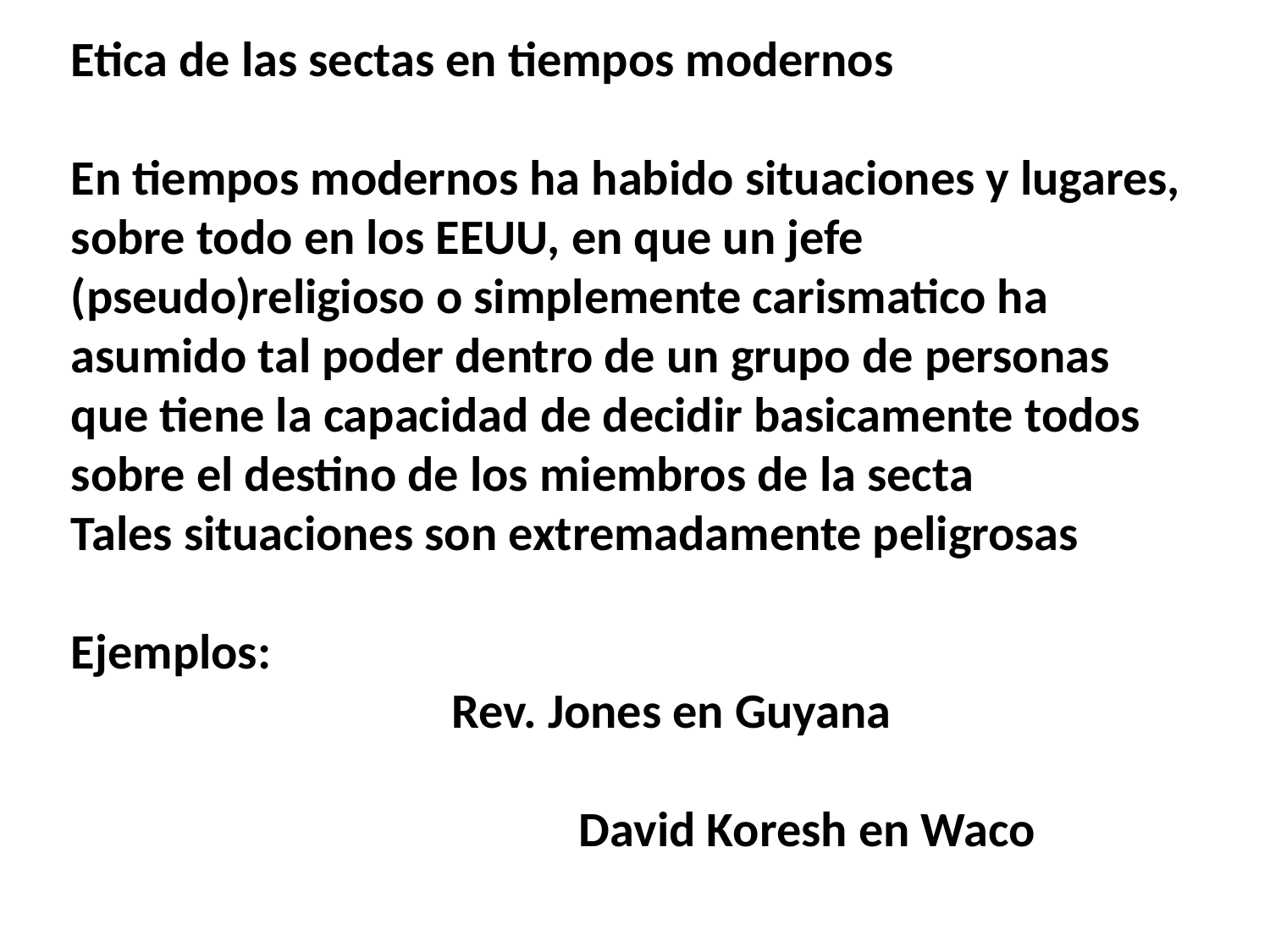

Etica de las sectas en tiempos modernos

En tiempos modernos ha habido situaciones y lugares, sobre todo en los EEUU, en que un jefe (pseudo)religioso o simplemente carismatico ha asumido tal poder dentro de un grupo de personas que tiene la capacidad de decidir basicamente todos sobre el destino de los miembros de la secta
Tales situaciones son extremadamente peligrosas

Ejemplos:
			Rev. Jones en Guyana

				David Koresh en Waco